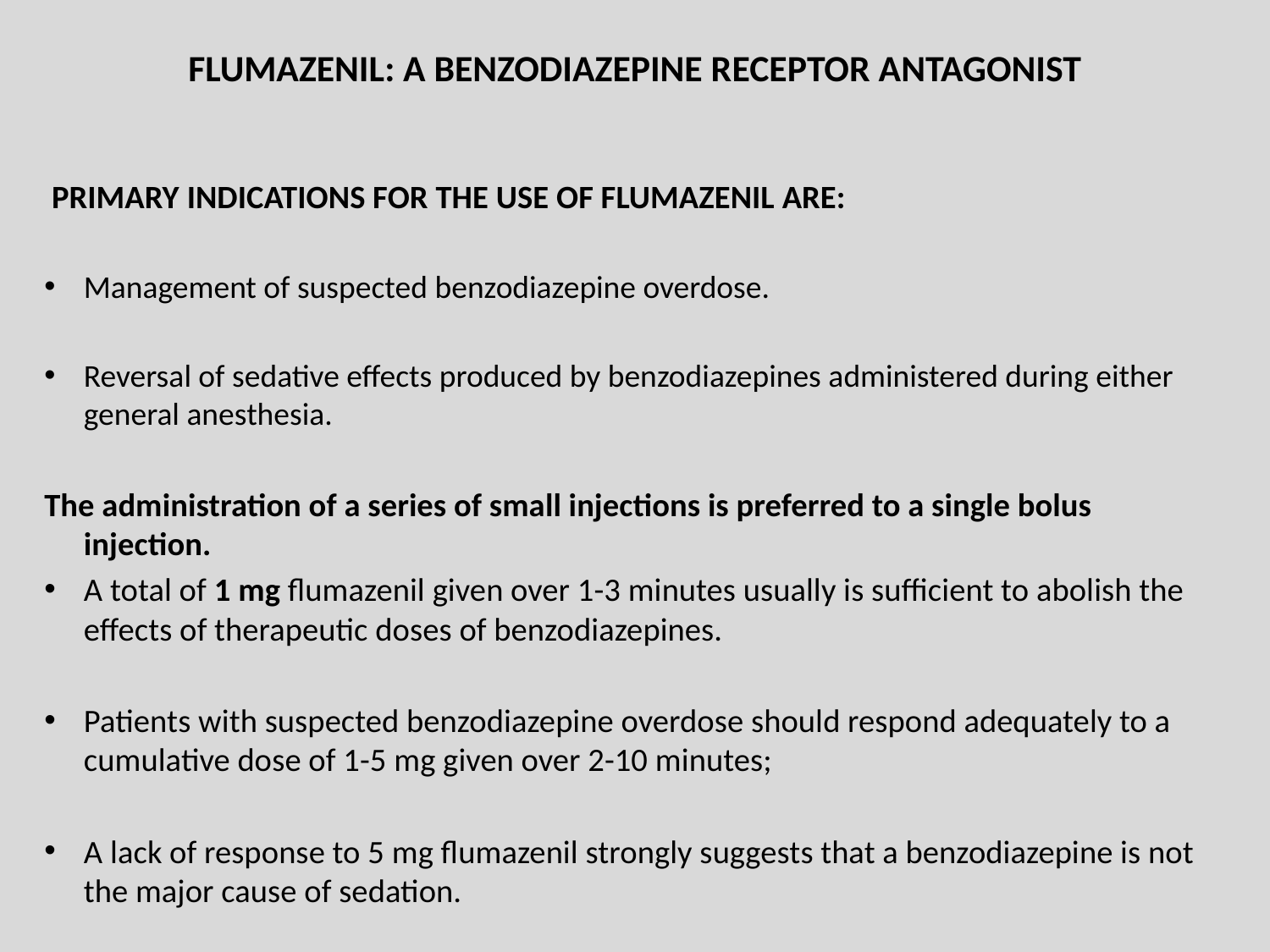

# FLUMAZENIL: A BENZODIAZEPINE RECEPTOR ANTAGONIST
 PRIMARY INDICATIONS FOR THE USE OF FLUMAZENIL ARE:

Management of suspected benzodiazepine overdose.

Reversal of sedative effects produced by benzodiazepines administered during either general anesthesia.

The administration of a series of small injections is preferred to a single bolus injection.
A total of 1 mg flumazenil given over 1-3 minutes usually is sufficient to abolish the effects of therapeutic doses of benzodiazepines.

Patients with suspected benzodiazepine overdose should respond adequately to a cumulative dose of 1-5 mg given over 2-10 minutes;

A lack of response to 5 mg flumazenil strongly suggests that a benzodiazepine is not the major cause of sedation.